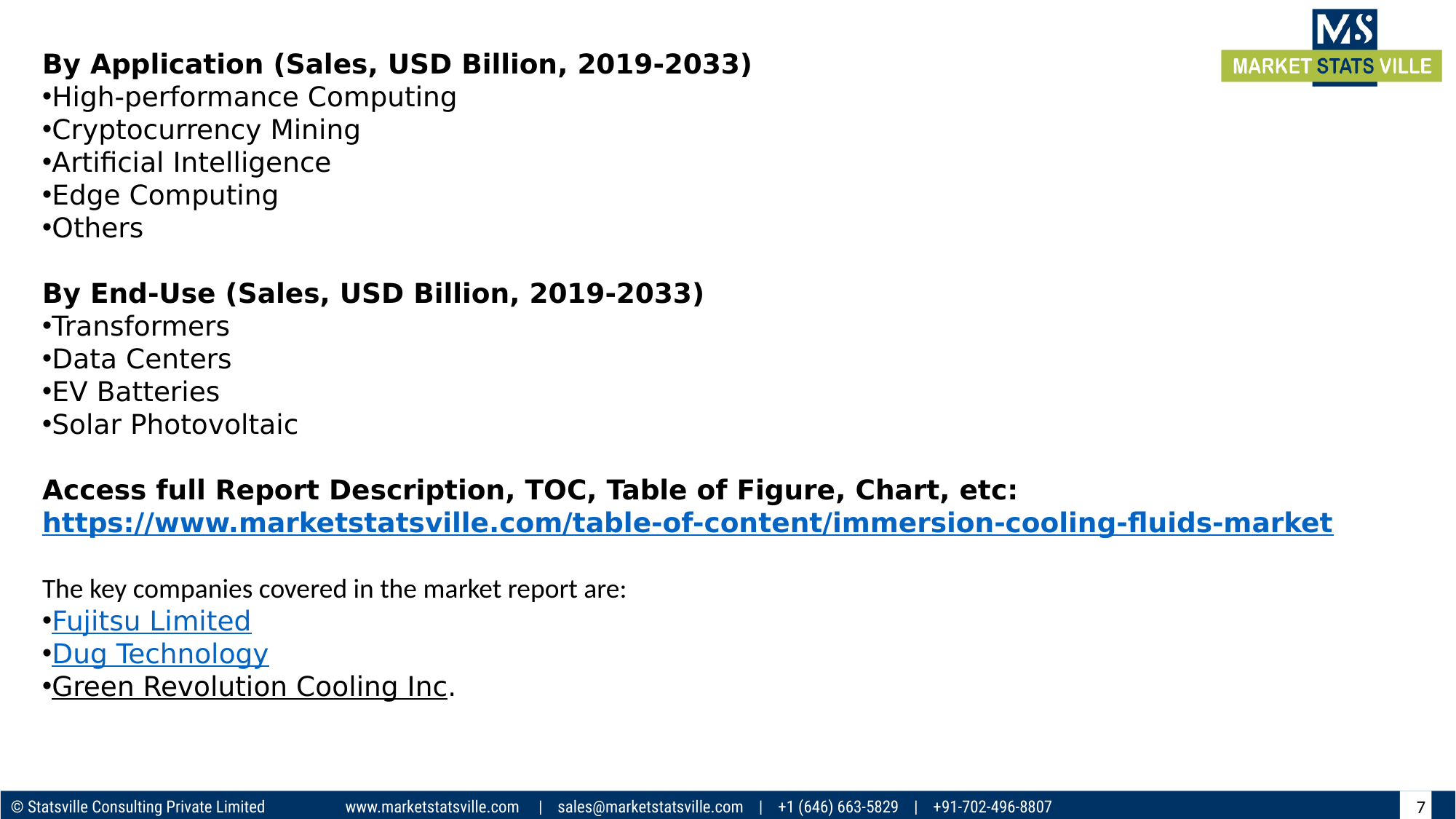

By Application (Sales, USD Billion, 2019-2033)
High-performance Computing
Cryptocurrency Mining
Artificial Intelligence
Edge Computing
Others

By End-Use (Sales, USD Billion, 2019-2033)
Transformers
Data Centers
EV Batteries
Solar Photovoltaic

Access full Report Description, TOC, Table of Figure, Chart, etc: https://www.marketstatsville.com/table-of-content/immersion-cooling-fluids-market

The key companies covered in the market report are:
Fujitsu Limited
Dug Technology
Green Revolution Cooling Inc.

7